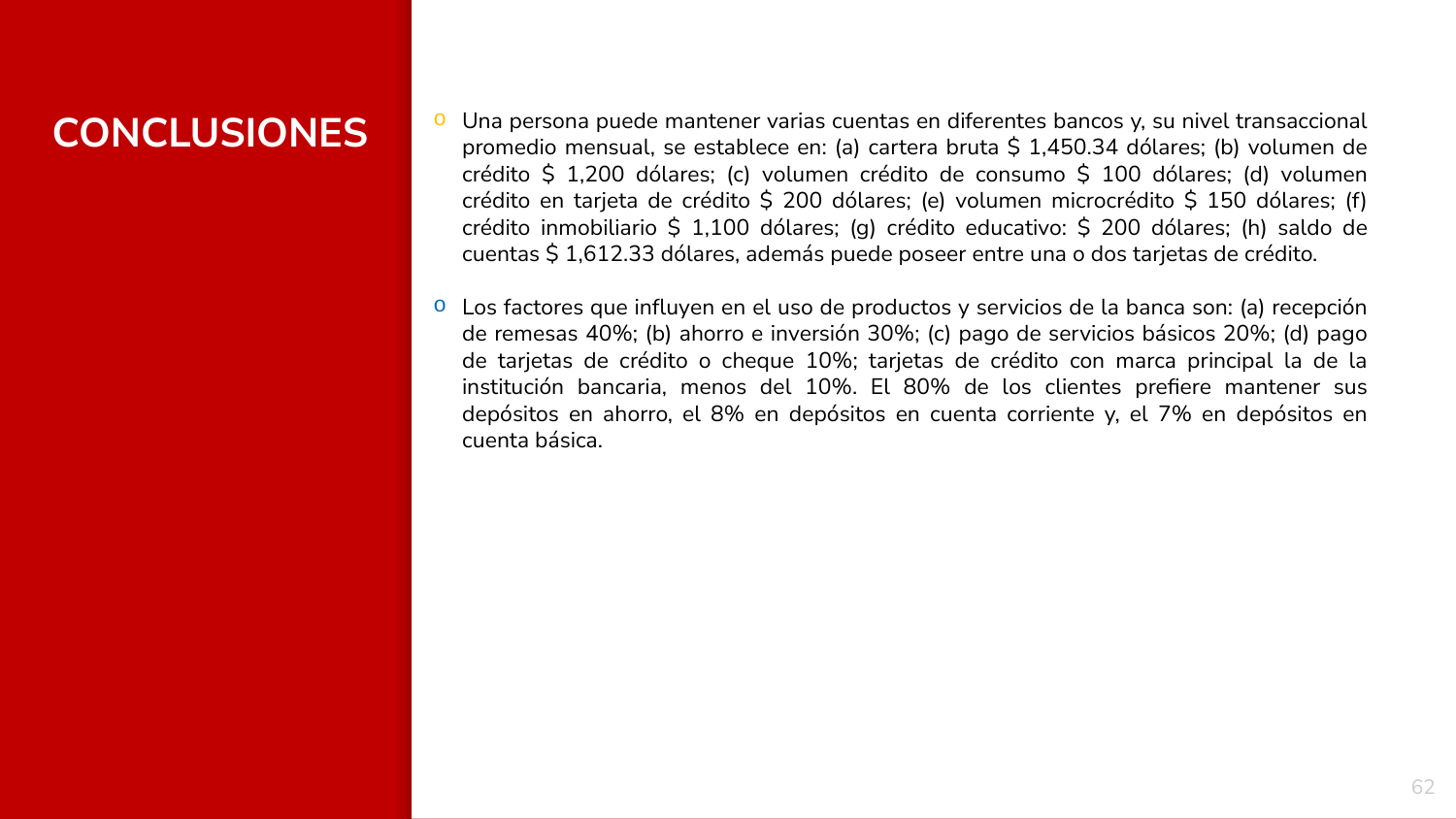

Una persona puede mantener varias cuentas en diferentes bancos y, su nivel transaccional promedio mensual, se establece en: (a) cartera bruta $ 1,450.34 dólares; (b) volumen de crédito $ 1,200 dólares; (c) volumen crédito de consumo $ 100 dólares; (d) volumen crédito en tarjeta de crédito $ 200 dólares; (e) volumen microcrédito $ 150 dólares; (f) crédito inmobiliario $ 1,100 dólares; (g) crédito educativo: $ 200 dólares; (h) saldo de cuentas $ 1,612.33 dólares, además puede poseer entre una o dos tarjetas de crédito.

Los factores que influyen en el uso de productos y servicios de la banca son: (a) recepción de remesas 40%; (b) ahorro e inversión 30%; (c) pago de servicios básicos 20%; (d) pago de tarjetas de crédito o cheque 10%; tarjetas de crédito con marca principal la de la institución bancaria, menos del 10%. El 80% de los clientes prefiere mantener sus depósitos en ahorro, el 8% en depósitos en cuenta corriente y, el 7% en depósitos en cuenta básica.

# CONCLUSIONES

62